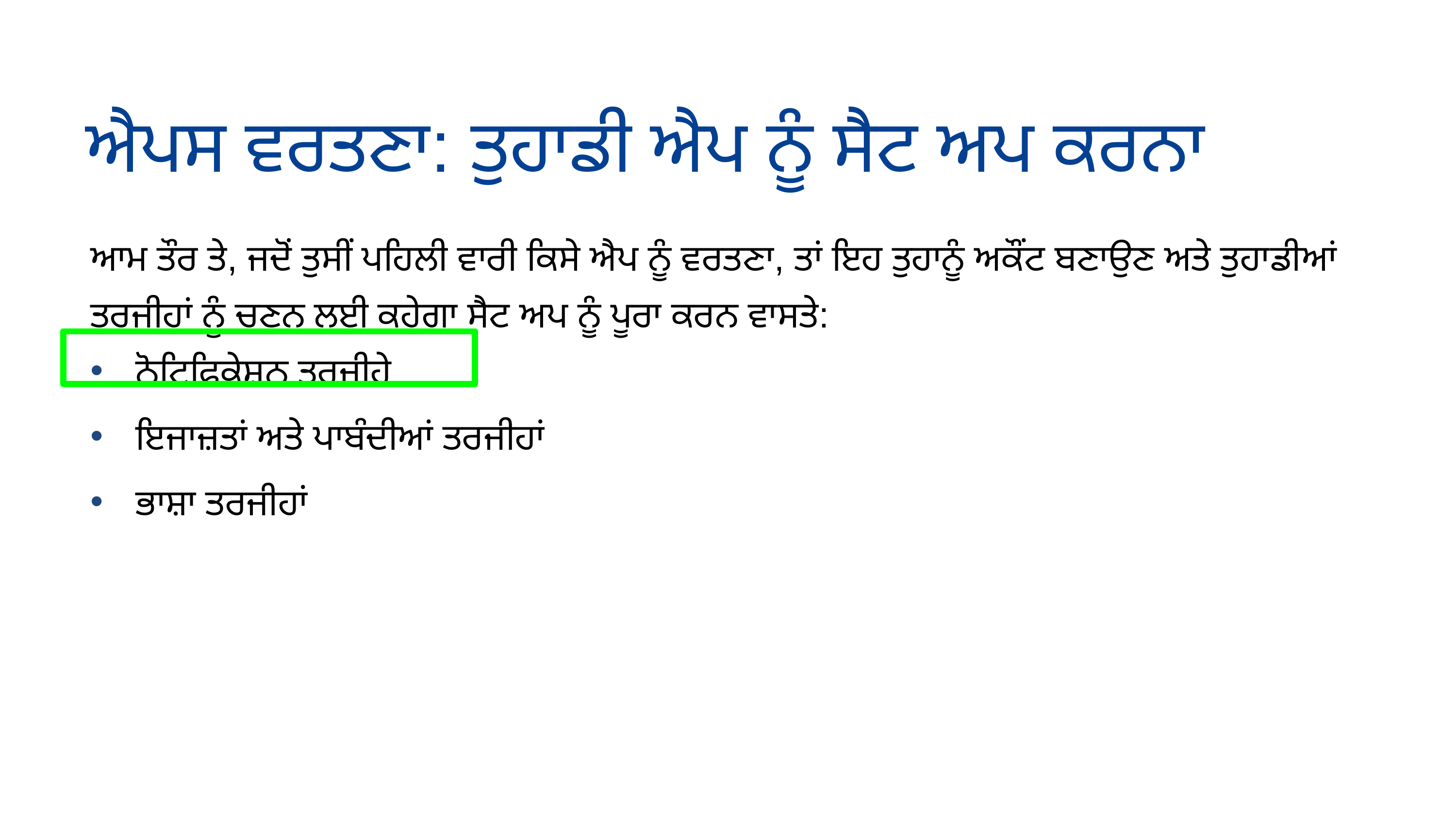

ਐਪਸ ਵਰਤਣਾ: ਤੁਹਾਡੀ ਐਪ ਨੂੰ ਸੈਟ ਅਪ ਕਰਨਾ

ਆਮ ਤੌਰ ਤੇ, ਜਦੋਂ ਤੁਸੀਂ ਪਹਿਲੀ ਵਾਰੀ ਕਿਸੇ ਐਪ ਨੂੰ ਵਰਤਣਾ, ਤਾਂ ਇਹ ਤੁਹਾਨੂੰ ਅਕੌਂਟ ਬਣਾਉਣ ਅਤੇ ਤੁਹਾਡੀਆਂ ਤਰਜੀਹਾਂ ਨੂੰ ਚੁਣਨ ਲਈ ਕਹੇਗਾ ਸੈਟ ਅਪ ਨੂੰ ਪੂਰਾ ਕਰਨ ਵਾਸਤੇ:
ਨੋਟਿਫਿਕੇਸ਼ਨ ਤਰਜੀਹੇ
ਇਜਾਜ਼ਤਾਂ ਅਤੇ ਪਾਬੰਦੀਆਂ ਤਰਜੀਹਾਂ
ਭਾਸ਼ਾ ਤਰਜੀਹਾਂ